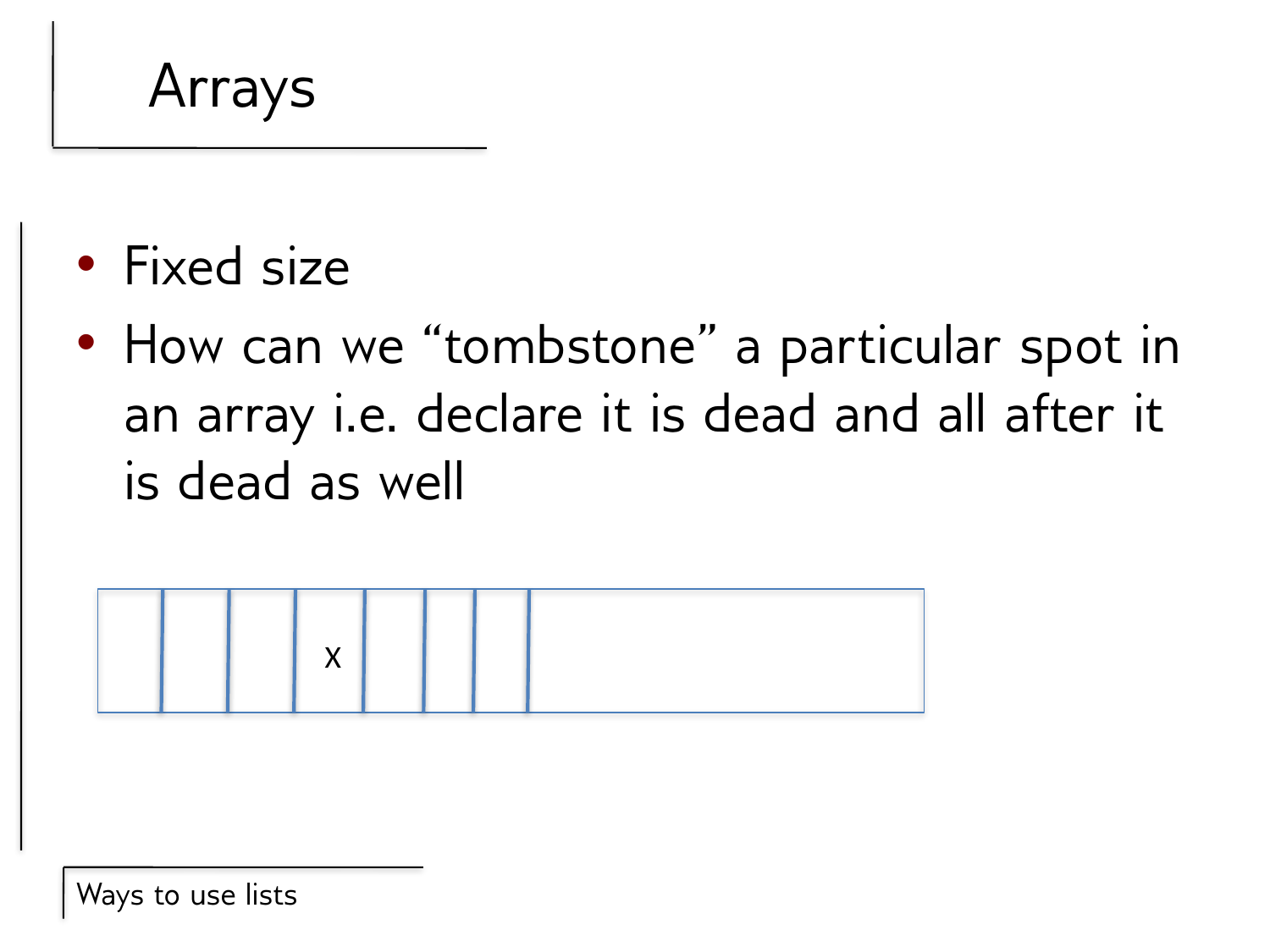

# Arrays
Fixed size
How can we “tombstone” a particular spot in an array i.e. declare it is dead and all after it is dead as well

X